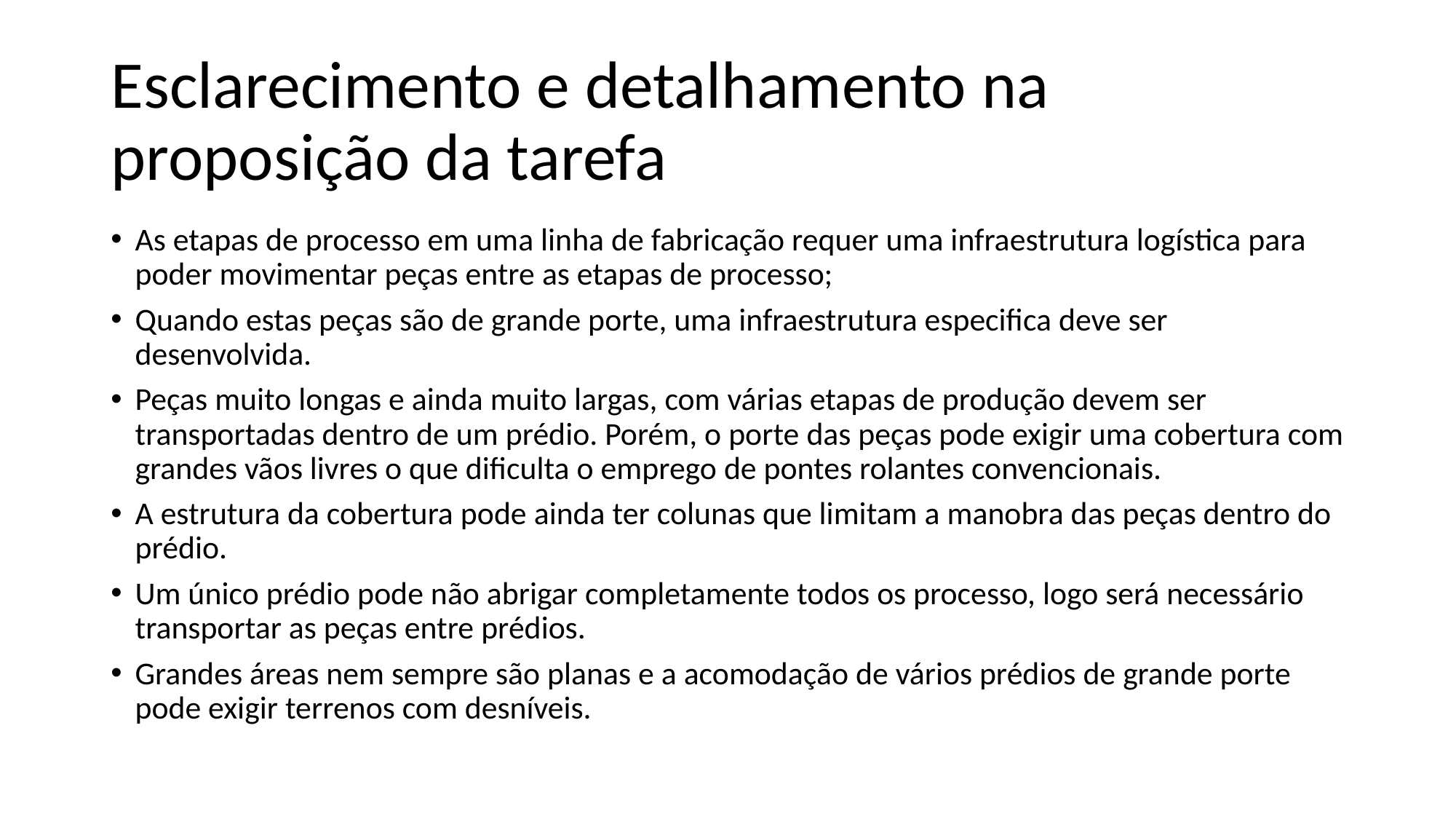

# Esclarecimento e detalhamento na proposição da tarefa
As etapas de processo em uma linha de fabricação requer uma infraestrutura logística para poder movimentar peças entre as etapas de processo;
Quando estas peças são de grande porte, uma infraestrutura especifica deve ser desenvolvida.
Peças muito longas e ainda muito largas, com várias etapas de produção devem ser transportadas dentro de um prédio. Porém, o porte das peças pode exigir uma cobertura com grandes vãos livres o que dificulta o emprego de pontes rolantes convencionais.
A estrutura da cobertura pode ainda ter colunas que limitam a manobra das peças dentro do prédio.
Um único prédio pode não abrigar completamente todos os processo, logo será necessário transportar as peças entre prédios.
Grandes áreas nem sempre são planas e a acomodação de vários prédios de grande porte pode exigir terrenos com desníveis.